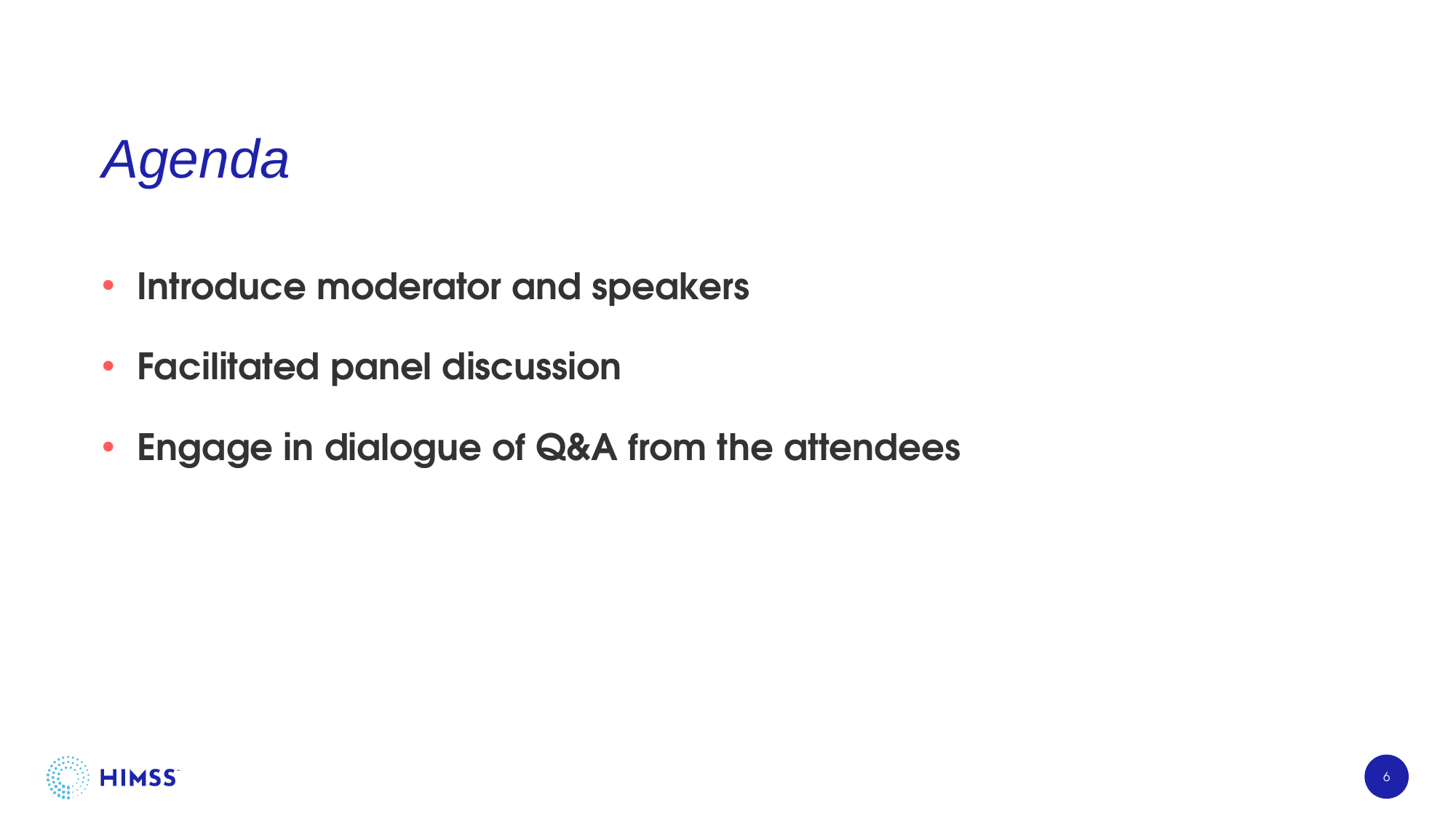

# Agenda
Introduce moderator and speakers
Facilitated panel discussion
Engage in dialogue of Q&A from the attendees
6